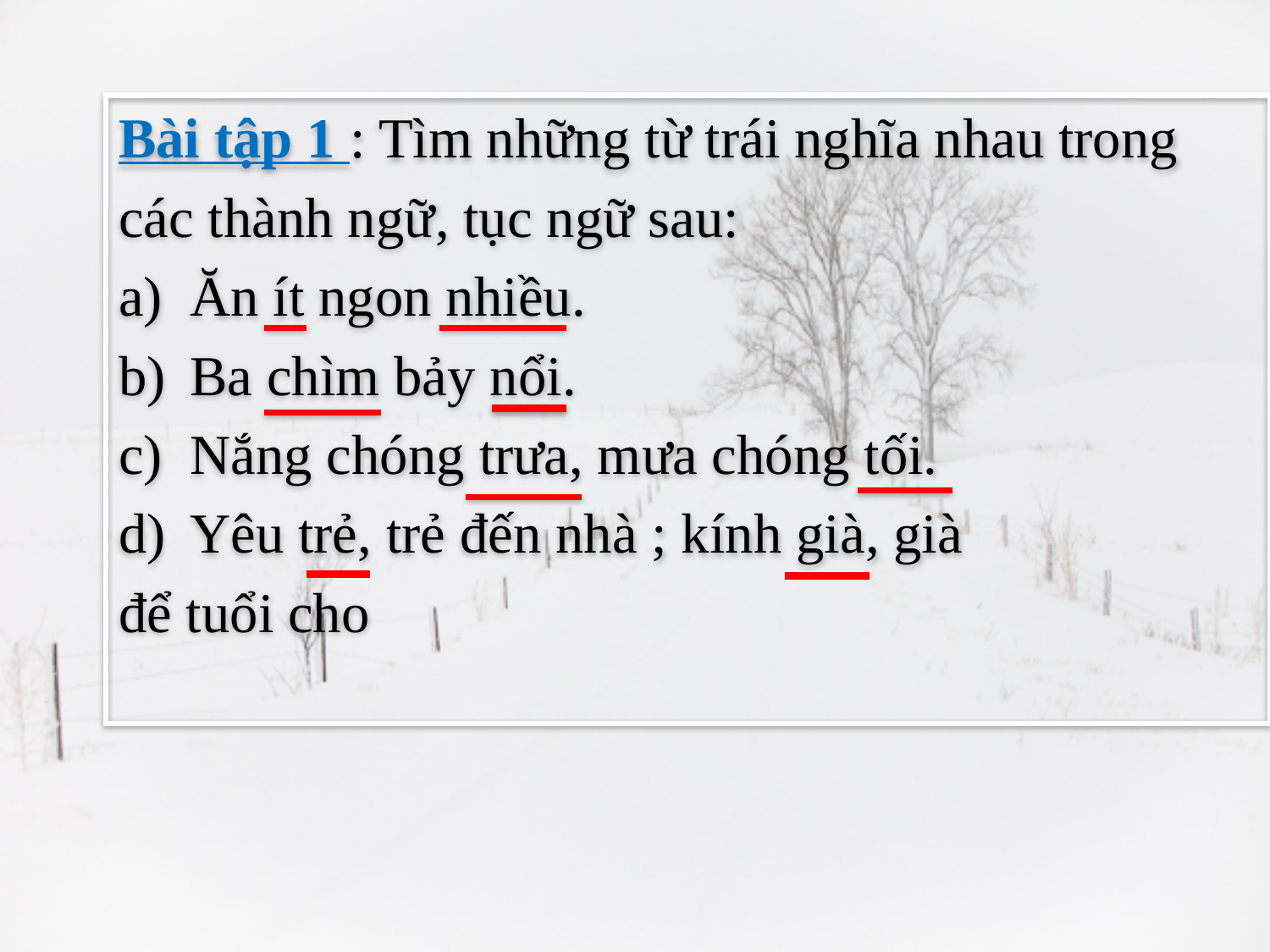

Bài tập 1 : Tìm những từ trái nghĩa nhau trong
các thành ngữ, tục ngữ sau:
Ăn ít ngon nhiều.
Ba chìm bảy nổi.
Nắng chóng trưa, mưa chóng tối.
Yêu trẻ, trẻ đến nhà ; kính già, già
để tuổi cho